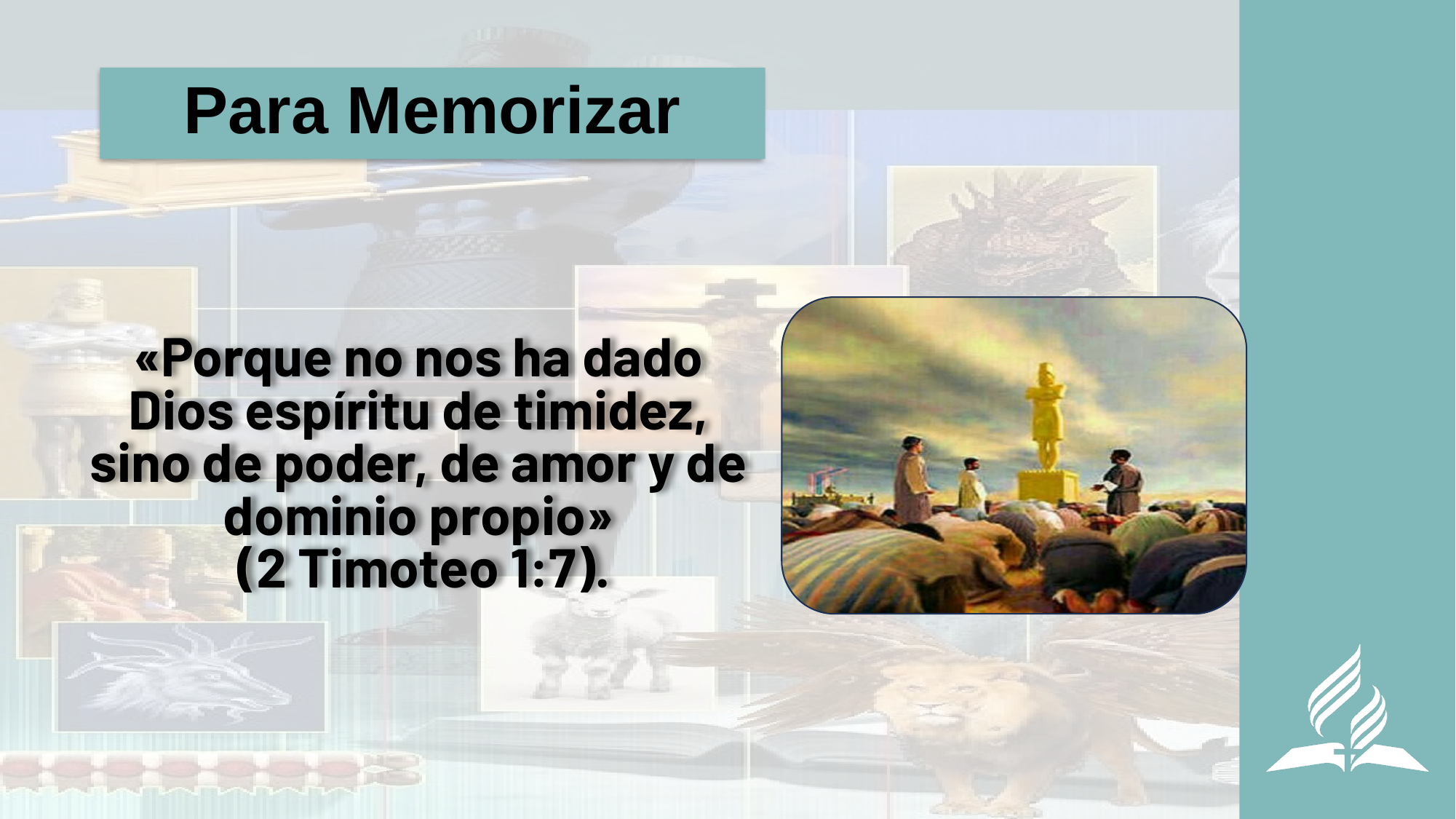

# Para Memorizar
«Porque no nos ha dado Dios espíritu de timidez, sino de poder, de amor y de dominio propio»
 (2 Timoteo 1:7).